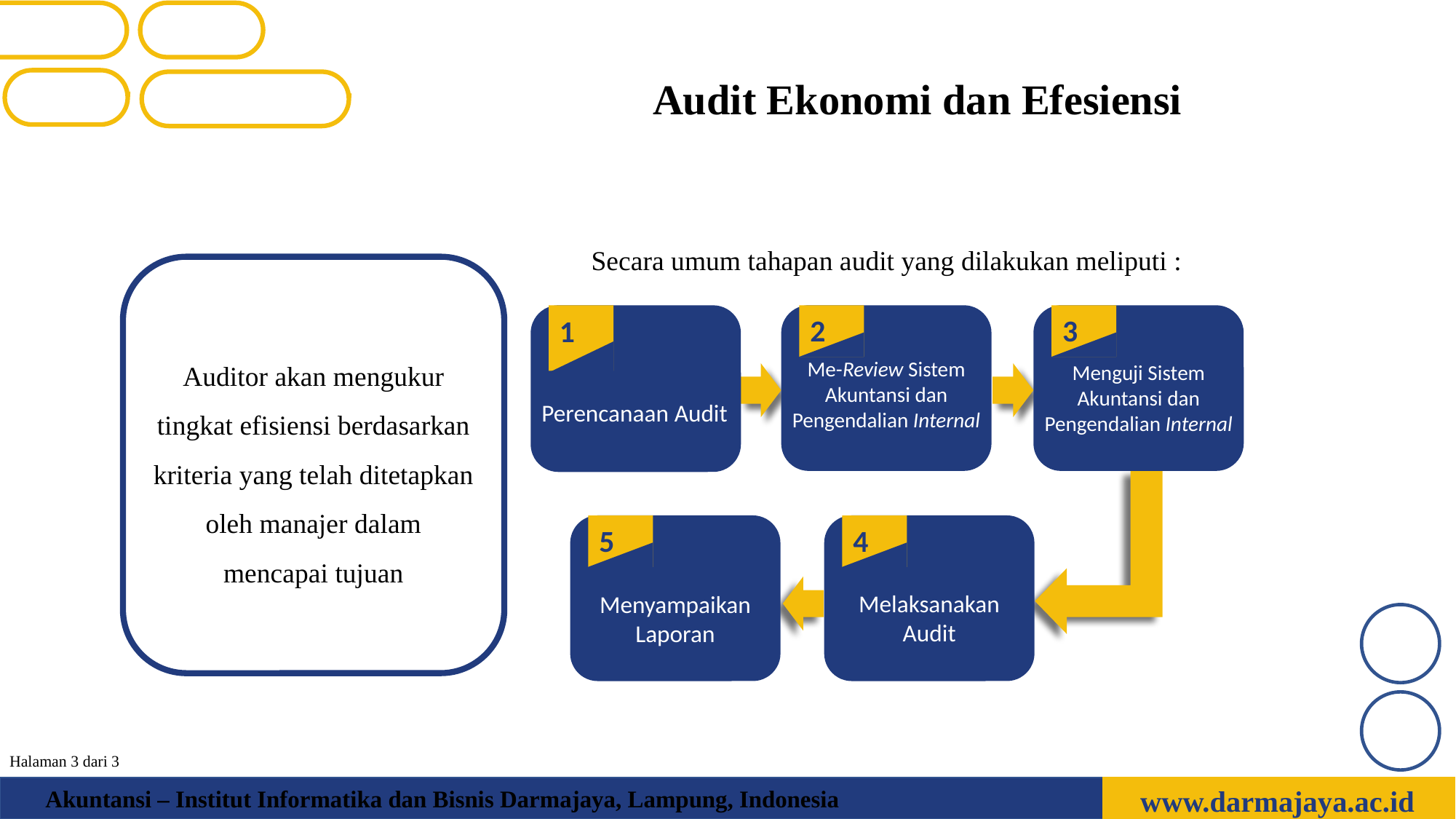

Audit Ekonomi dan Efesiensi
Secara umum tahapan audit yang dilakukan meliputi :

Auditor akan mengukur tingkat efisiensi berdasarkan kriteria yang telah ditetapkan oleh manajer dalam mencapai tujuan

1

Perencanaan Audit

2

Me-Review Sistem Akuntansi dan Pengendalian Internal

3

Menguji Sistem Akuntansi dan Pengendalian Internal

5

Menyampaikan Laporan

4

Melaksanakan Audit

Halaman 3 dari 3

www.darmajaya.ac.id
Akuntansi – Institut Informatika dan Bisnis Darmajaya, Lampung, Indonesia